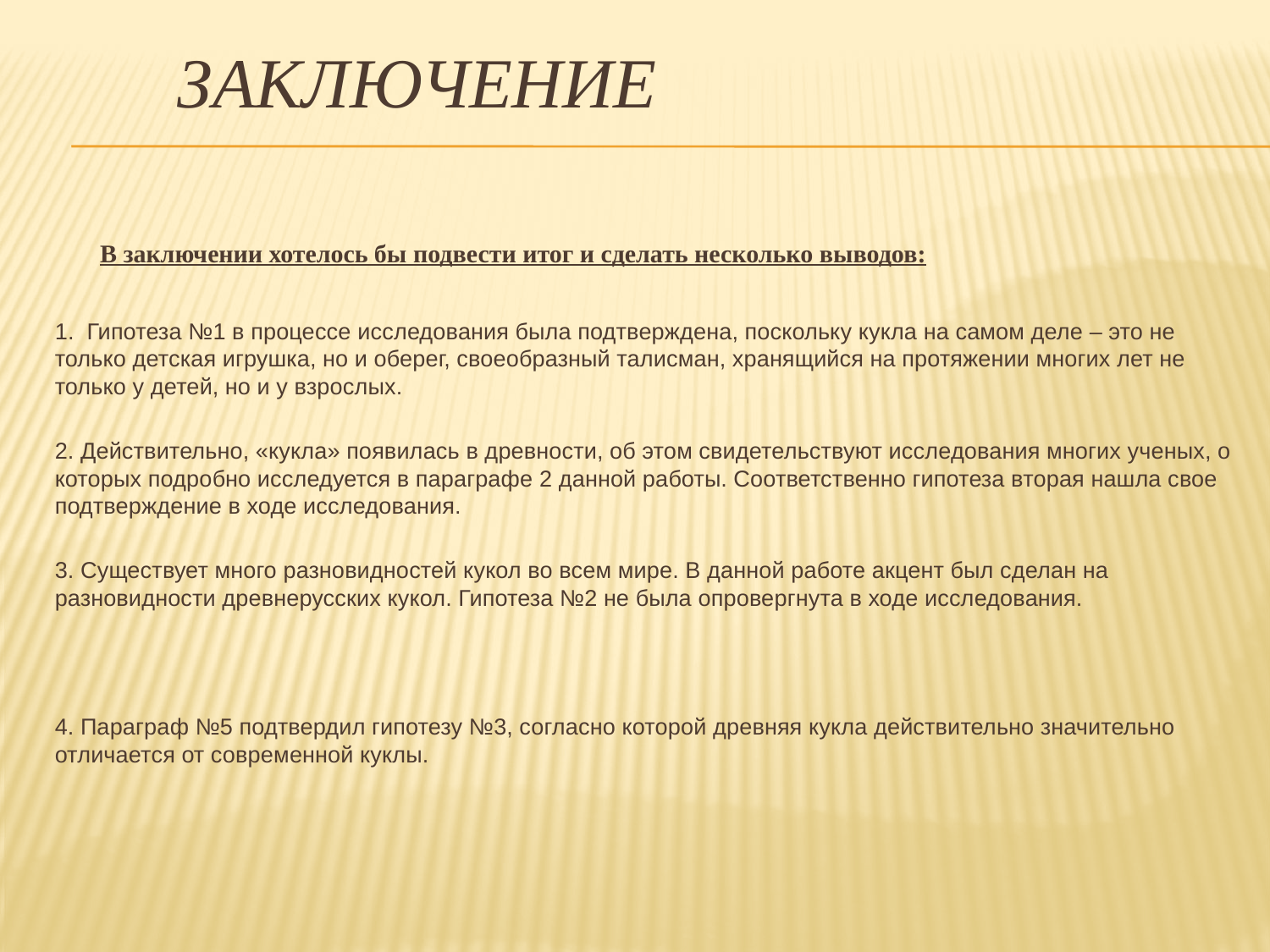

# ЗАКЛЮЧЕНИЕ
	В заключении хотелось бы подвести итог и сделать несколько выводов:

1.  Гипотеза №1 в процессе исследования была подтверждена, поскольку кукла на самом деле – это не только детская игрушка, но и оберег, своеобразный талисман, хранящийся на протяжении многих лет не только у детей, но и у взрослых.

2. Действительно, «кукла» появилась в древности, об этом свидетельствуют исследования многих ученых, о которых подробно исследуется в параграфе 2 данной работы. Соответственно гипотеза вторая нашла свое подтверждение в ходе исследования.

3. Существует много разновидностей кукол во всем мире. В данной работе акцент был сделан на разновидности древнерусских кукол. Гипотеза №2 не была опровергнута в ходе исследования.

4. Параграф №5 подтвердил гипотезу №3, согласно которой древняя кукла действительно значительно отличается от современной куклы.